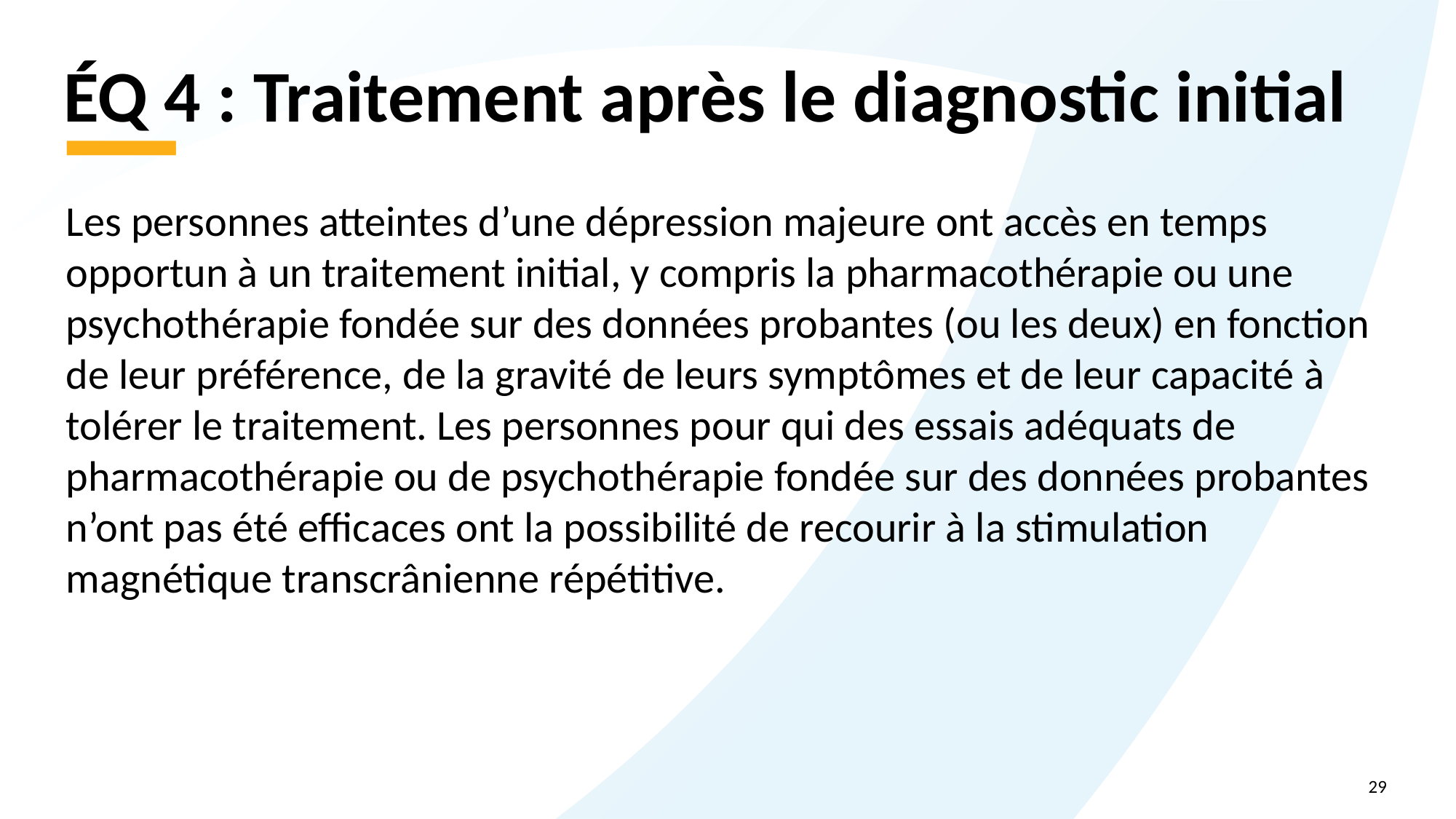

# ÉQ 4 : Traitement après le diagnostic initial
Les personnes atteintes d’une dépression majeure ont accès en temps opportun à un traitement initial, y compris la pharmacothérapie ou une psychothérapie fondée sur des données probantes (ou les deux) en fonction de leur préférence, de la gravité de leurs symptômes et de leur capacité à tolérer le traitement. Les personnes pour qui des essais adéquats de pharmacothérapie ou de psychothérapie fondée sur des données probantes n’ont pas été efficaces ont la possibilité de recourir à la stimulation magnétique transcrânienne répétitive.